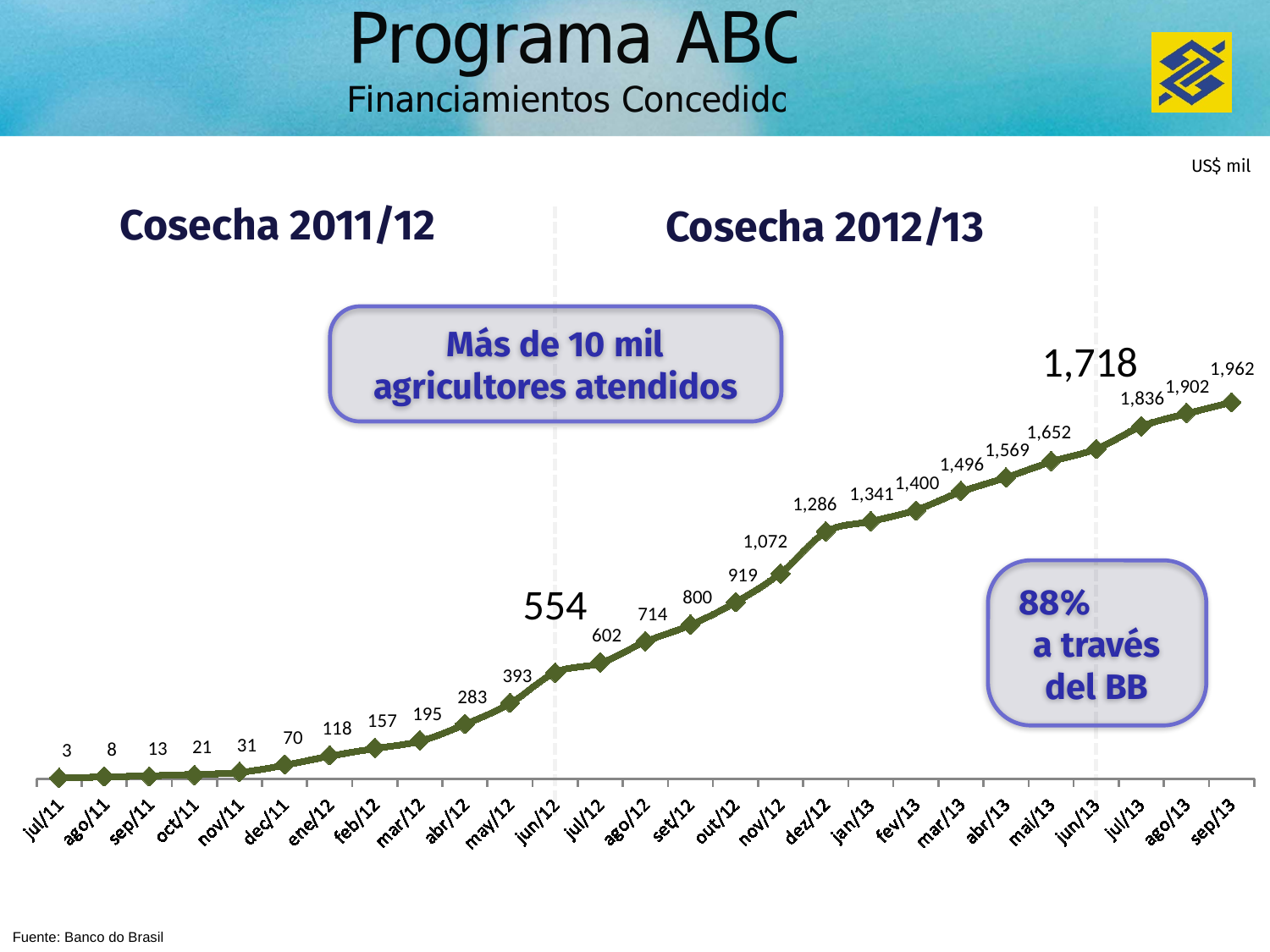

Programa ABC
Financiamientos Concedidos
US$ mil
Cosecha 2011/12
Cosecha 2012/13

Más de 10 mil agricultores atendidos
1,718
1,962
1,902
1,836

1,652
1,569

1,496

1,400
1,341

1,286

1,072
919

554
800

714

602

393

283

195
157

118
70

31
21
13
8
3

88%           a través del BB

Fuente: Banco do Brasil